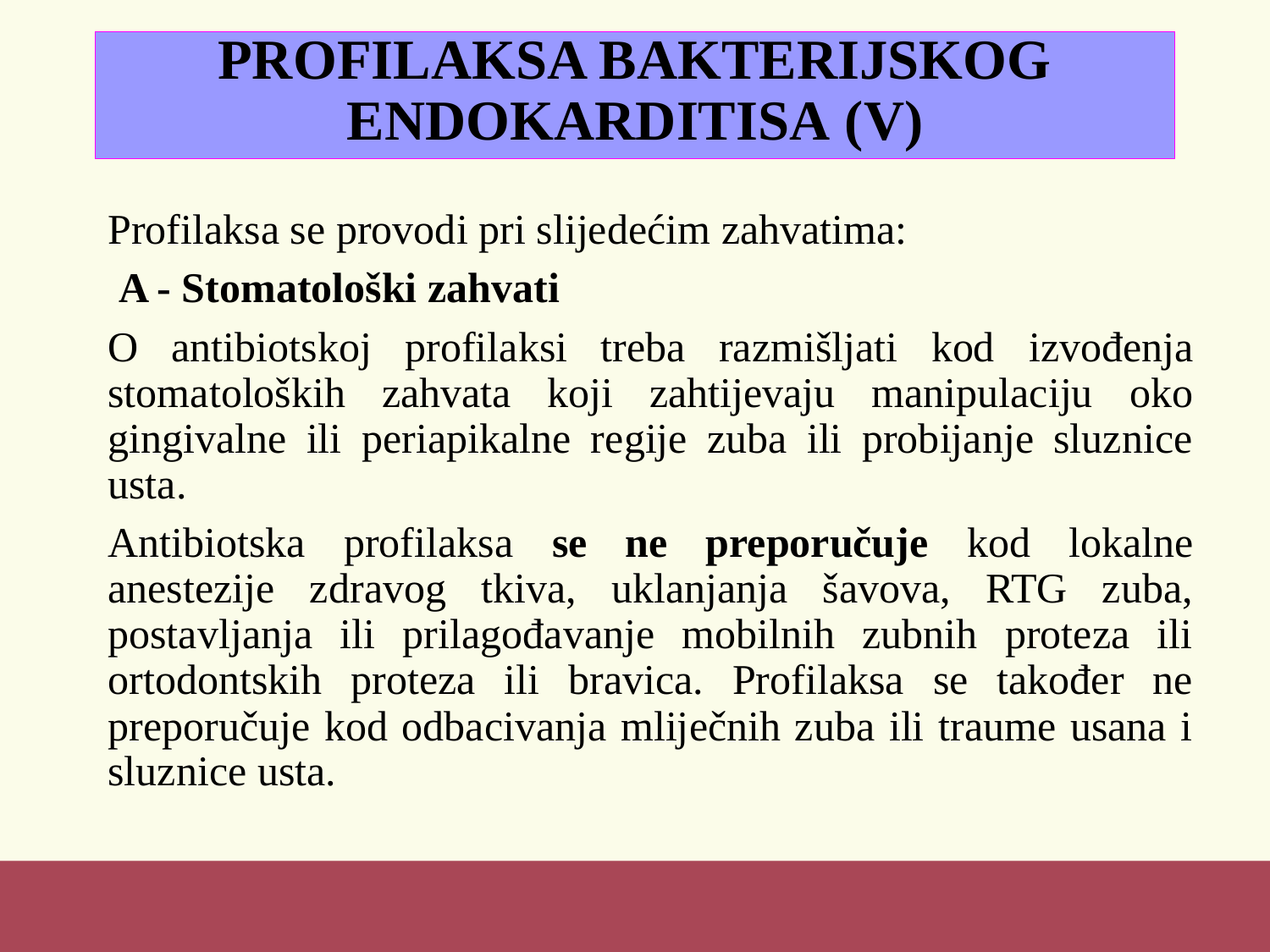

# PROFILAKSA BAKTERIJSKOG ENDOKARDITISA (V)
Profilaksa se provodi pri slijedećim zahvatima:
 A - Stomatološki zahvati
O antibiotskoj profilaksi treba razmišljati kod izvođenja stomatoloških zahvata koji zahtijevaju manipulaciju oko gingivalne ili periapikalne regije zuba ili probijanje sluznice usta.
Antibiotska profilaksa se ne preporučuje kod lokalne anestezije zdravog tkiva, uklanjanja šavova, RTG zuba, postavljanja ili prilagođavanje mobilnih zubnih proteza ili ortodontskih proteza ili bravica. Profilaksa se također ne preporučuje kod odbacivanja mliječnih zuba ili traume usana i sluznice usta.